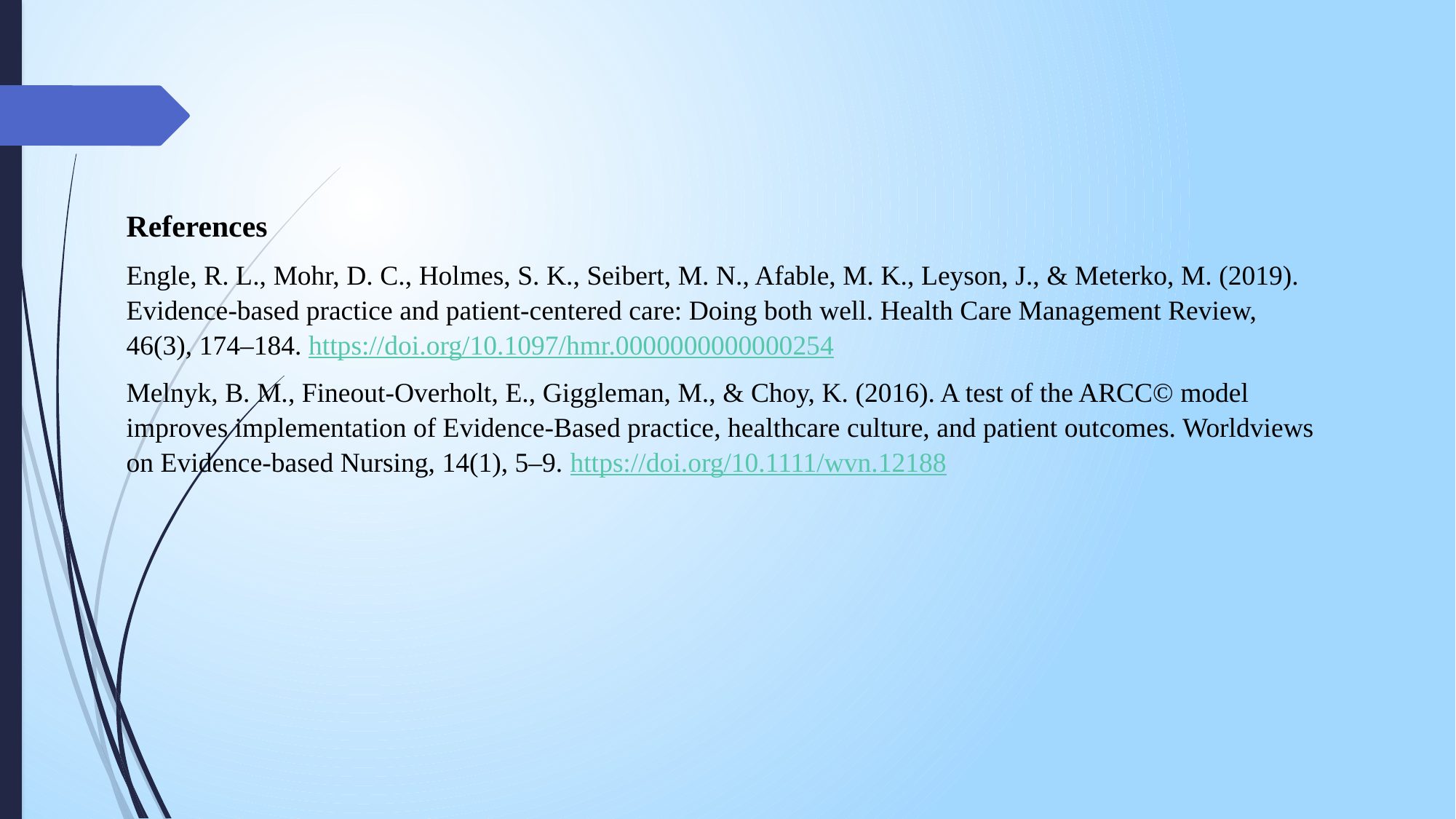

References
Engle, R. L., Mohr, D. C., Holmes, S. K., Seibert, M. N., Afable, M. K., Leyson, J., & Meterko, M. (2019). Evidence-based practice and patient-centered care: Doing both well. Health Care Management Review, 46(3), 174–184. https://doi.org/10.1097/hmr.0000000000000254
Melnyk, B. M., Fineout-Overholt, E., Giggleman, M., & Choy, K. (2016). A test of the ARCC© model improves implementation of Evidence‐Based practice, healthcare culture, and patient outcomes. Worldviews on Evidence-based Nursing, 14(1), 5–9. https://doi.org/10.1111/wvn.12188